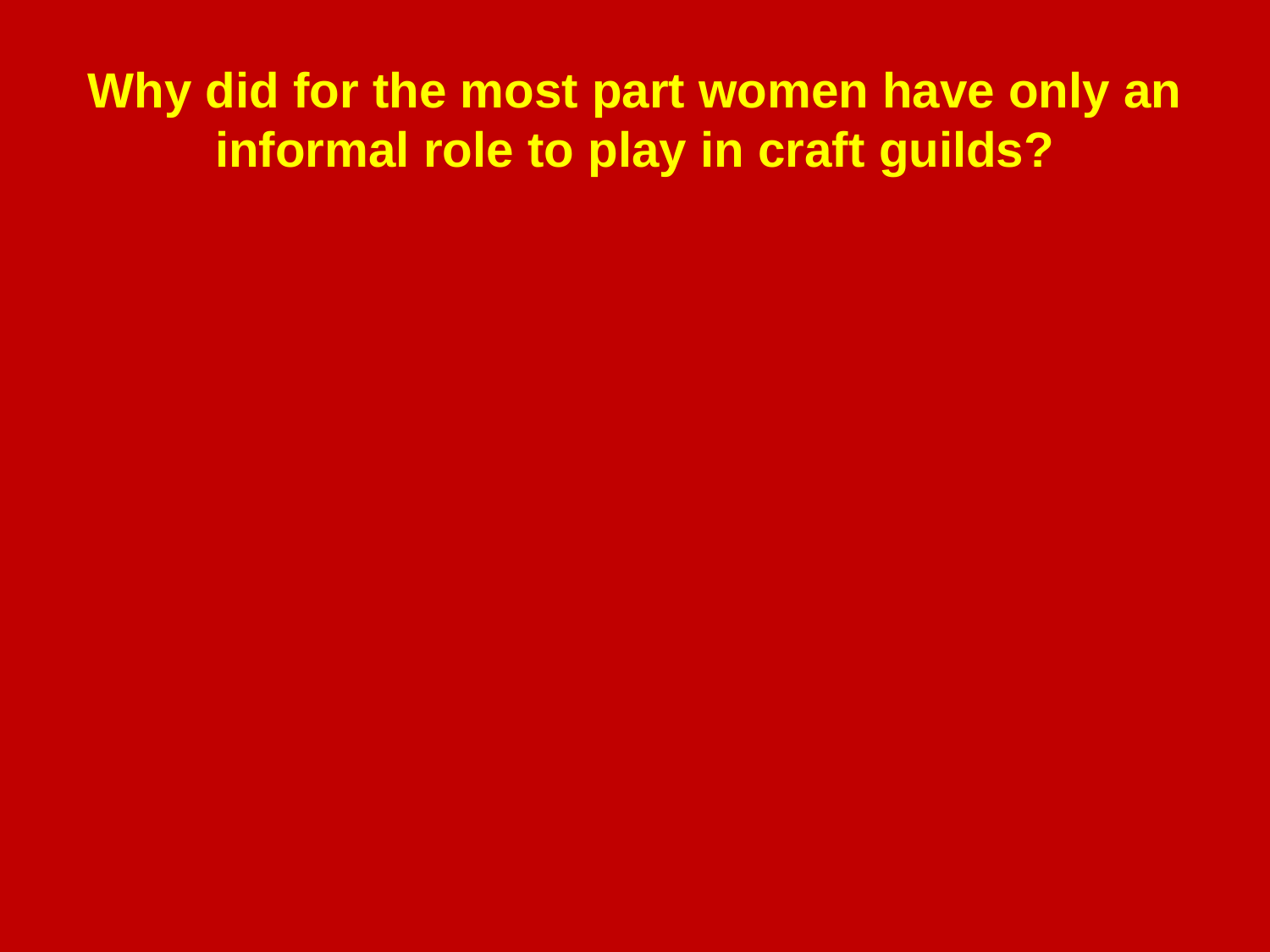

# Why did for the most part women have only an informal role to play in craft guilds?